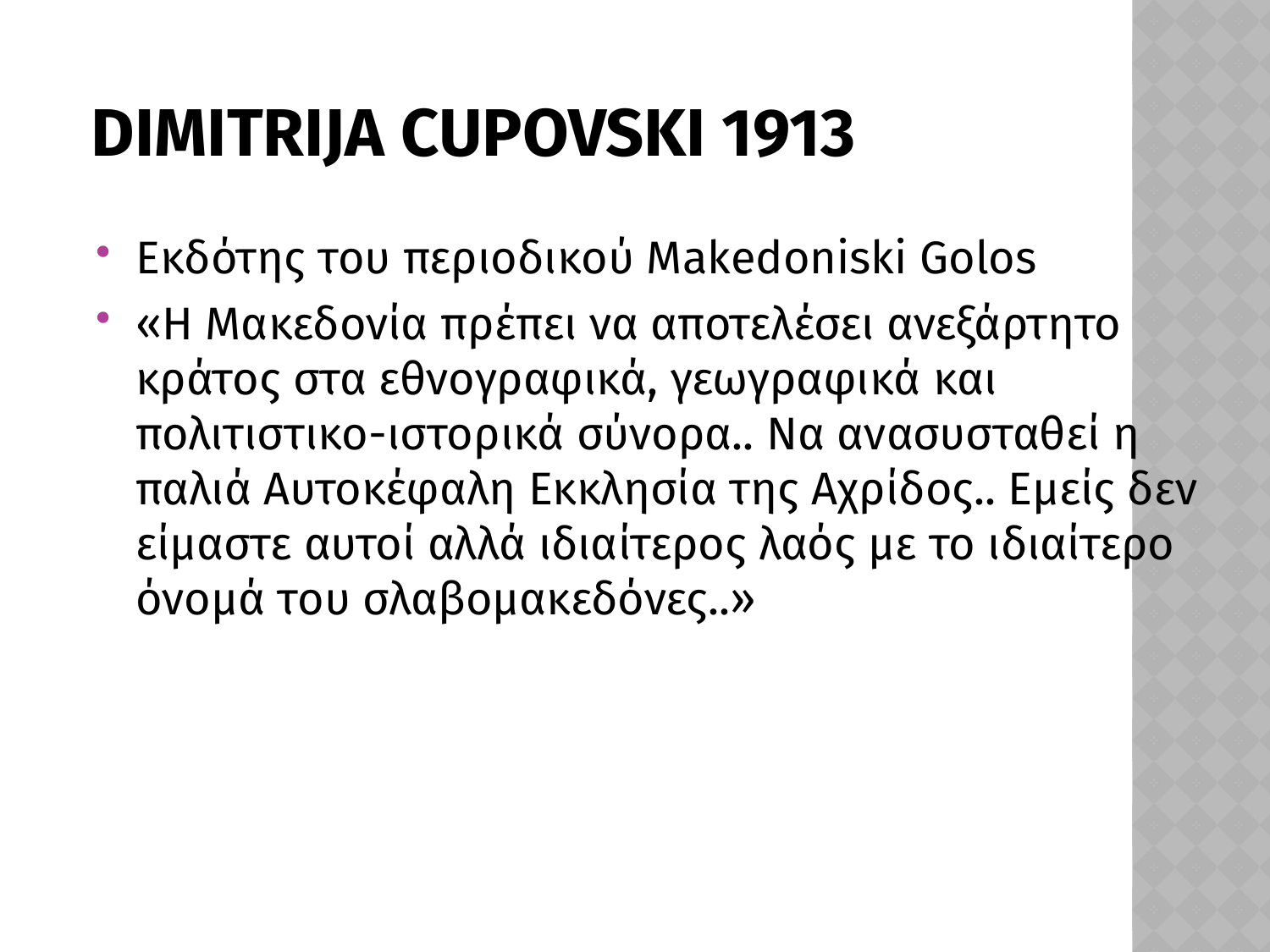

# Dimitrija Cupovski 1913
Eκδότης του περιοδικού Μakedoniski Golos
«Η Μακεδονία πρέπει να αποτελέσει ανεξάρτητο κράτος στα εθνογραφικά, γεωγραφικά και πολιτιστικο-ιστορικά σύνορα.. Να ανασυσταθεί η παλιά Αυτοκέφαλη Εκκλησία της Αχρίδος.. Εμείς δεν είμαστε αυτοί αλλά ιδιαίτερος λαός με το ιδιαίτερο όνομά του σλαβομακεδόνες..»